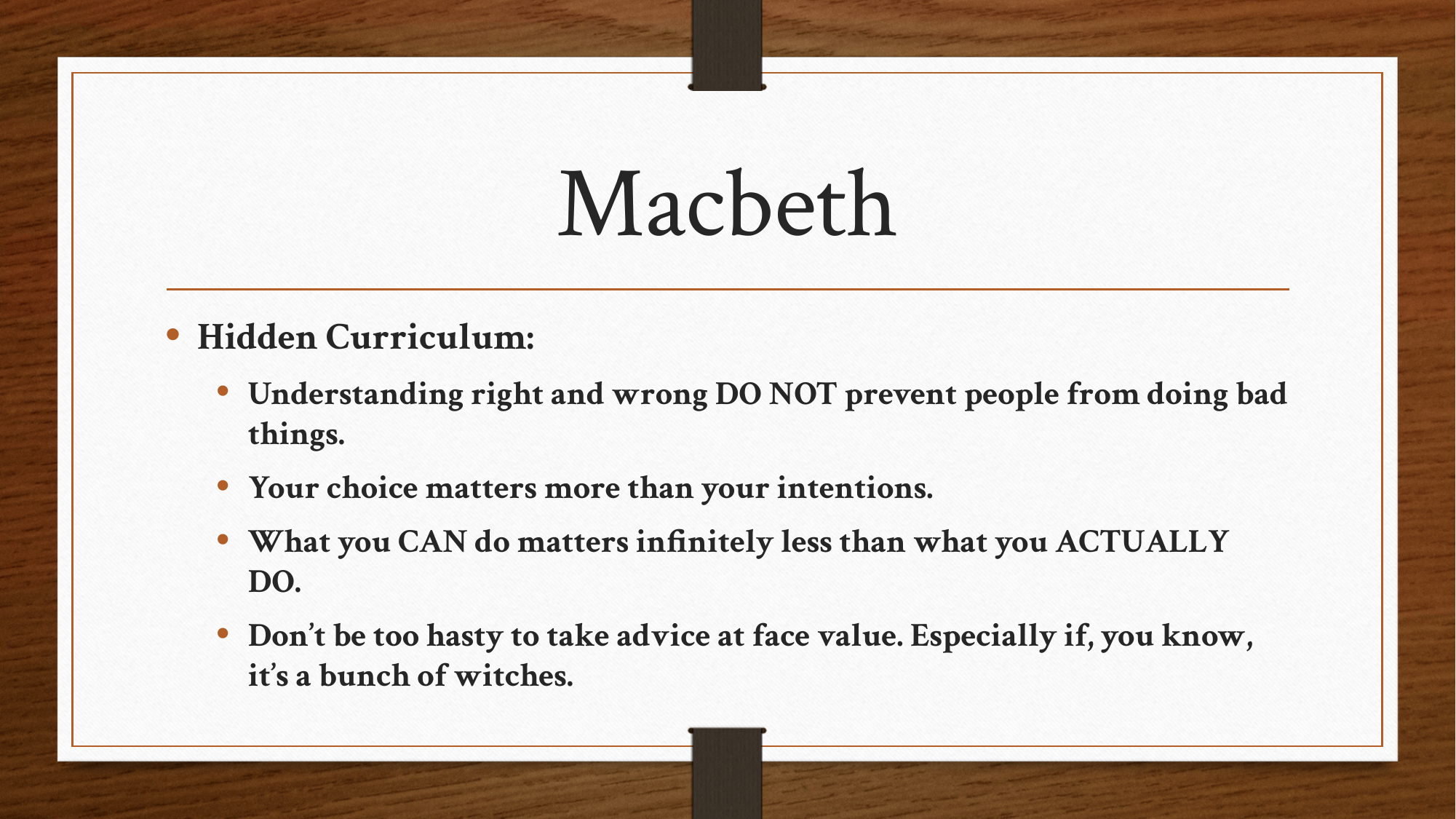

# Macbeth
Hidden Curriculum:
Understanding right and wrong DO NOT prevent people from doing bad things.
Your choice matters more than your intentions.
What you CAN do matters infinitely less than what you ACTUALLY DO.
Don’t be too hasty to take advice at face value. Especially if, you know, it’s a bunch of witches.